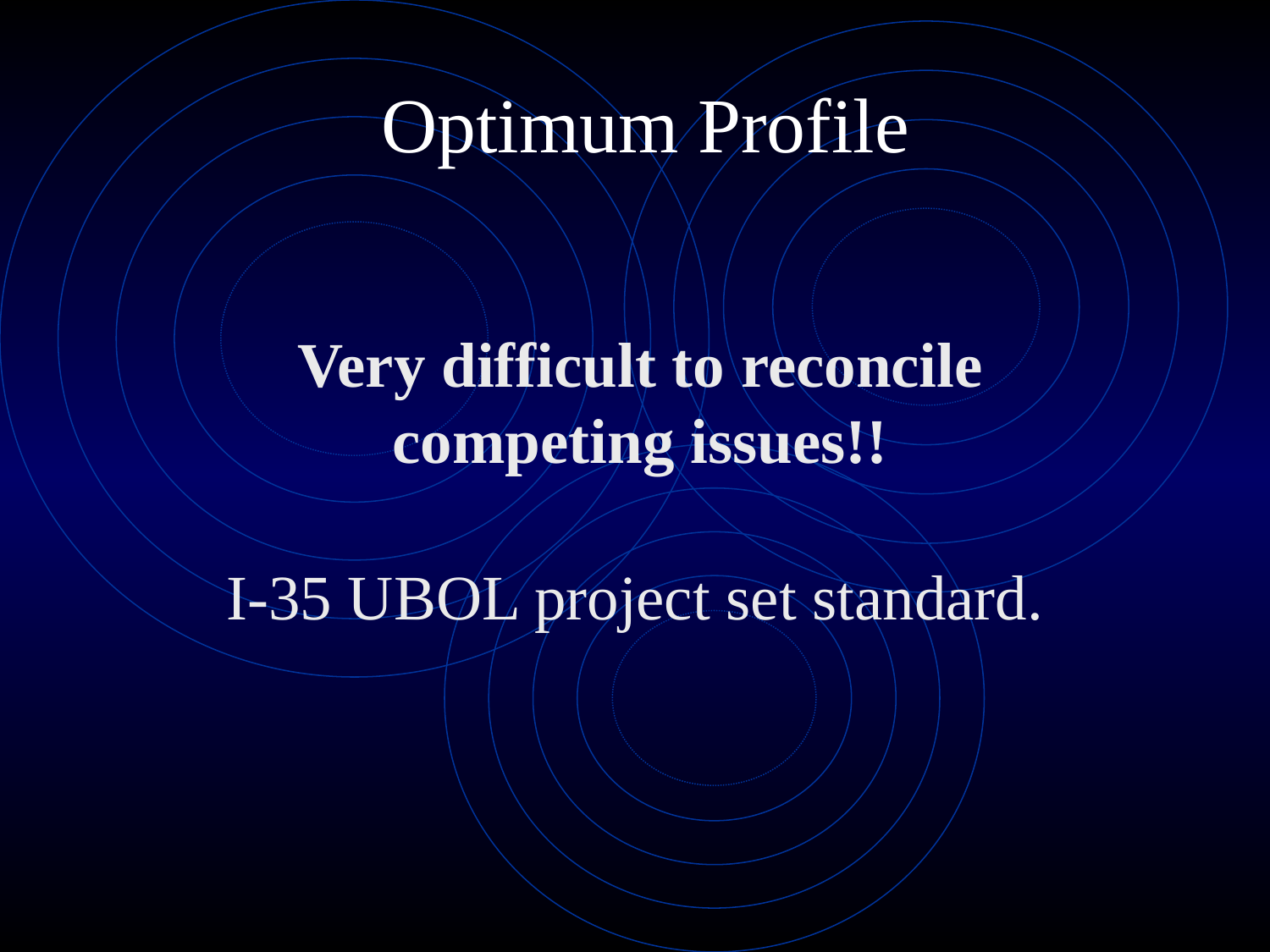

# Optimum Profile
Very difficult to reconcile competing issues!!
I-35 UBOL project set standard.